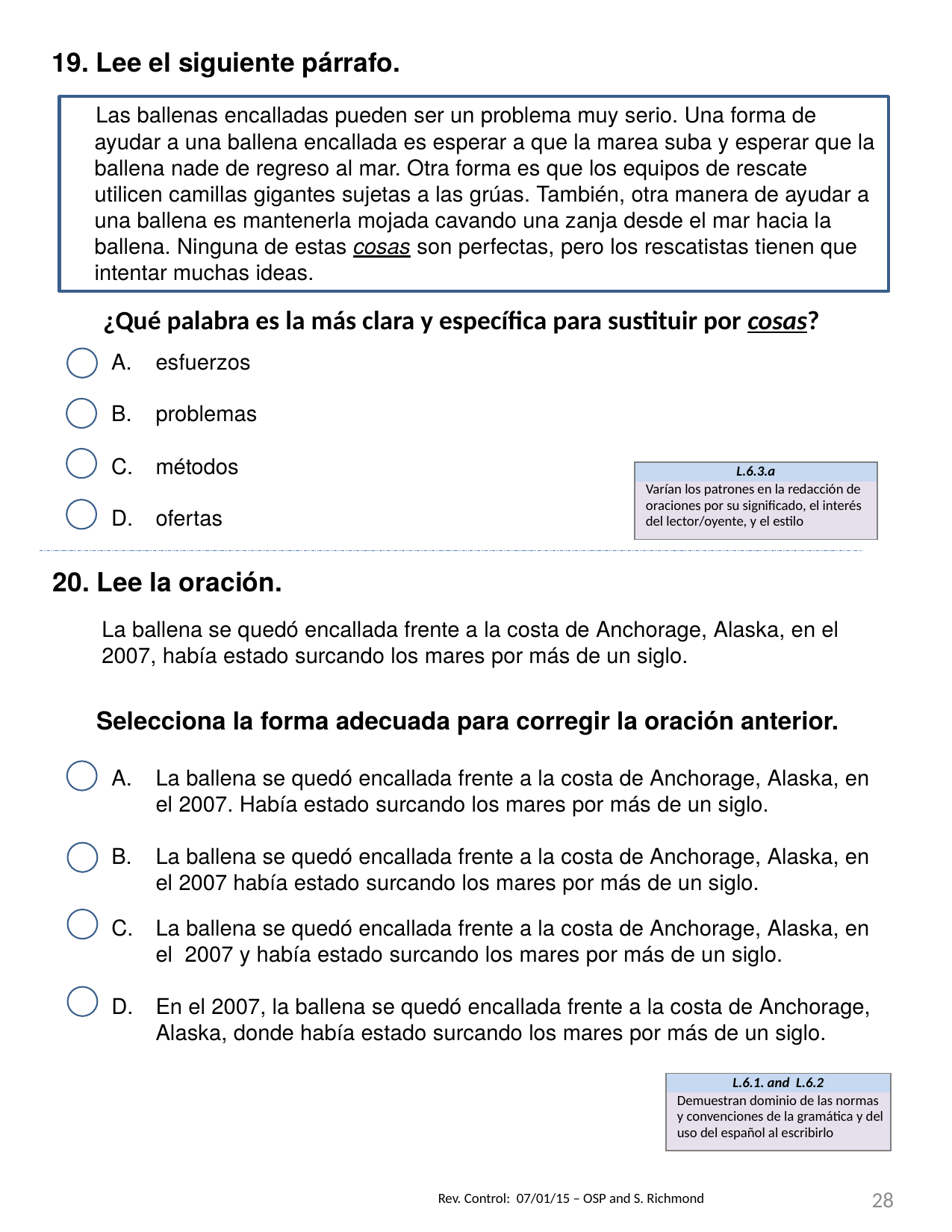

19. Lee el siguiente párrafo.

      Las ballenas encalladas pueden ser un problema muy serio. Una forma de ayudar a una ballena encallada es esperar a que la marea suba y esperar que la ballena nade de regreso al mar. Otra forma es que los equipos de rescate utilicen camillas gigantes sujetas a las grúas. También, otra manera de ayudar a una ballena es mantenerla mojada cavando una zanja desde el mar hacia la ballena. Ninguna de estas cosas son perfectas, pero los rescatistas tienen que intentar muchas ideas.

       ¿Qué palabra es la más clara y específica para sustituir por cosas?

esfuerzos

problemas

métodos

ofertas

| L.6.3.a |
| --- |
| Varían los patrones en la redacción de oraciones por su significado, el interés del lector/oyente, y el estilo |
20. Lee la oración.

La ballena se quedó encallada frente a la costa de Anchorage, Alaska, en el 2007, había estado surcando los mares por más de un siglo.

Selecciona la forma adecuada para corregir la oración anterior.

La ballena se quedó encallada frente a la costa de Anchorage, Alaska, en el 2007. Había estado surcando los mares por más de un siglo.

La ballena se quedó encallada frente a la costa de Anchorage, Alaska, en el 2007 había estado surcando los mares por más de un siglo.

La ballena se quedó encallada frente a la costa de Anchorage, Alaska, en el  2007 y había estado surcando los mares por más de un siglo.

En el 2007, la ballena se quedó encallada frente a la costa de Anchorage, Alaska, donde había estado surcando los mares por más de un siglo.

| L.6.1. and L.6.2 |
| --- |
| Demuestran dominio de las normas y convenciones de la gramática y del uso del español al escribirlo |
28